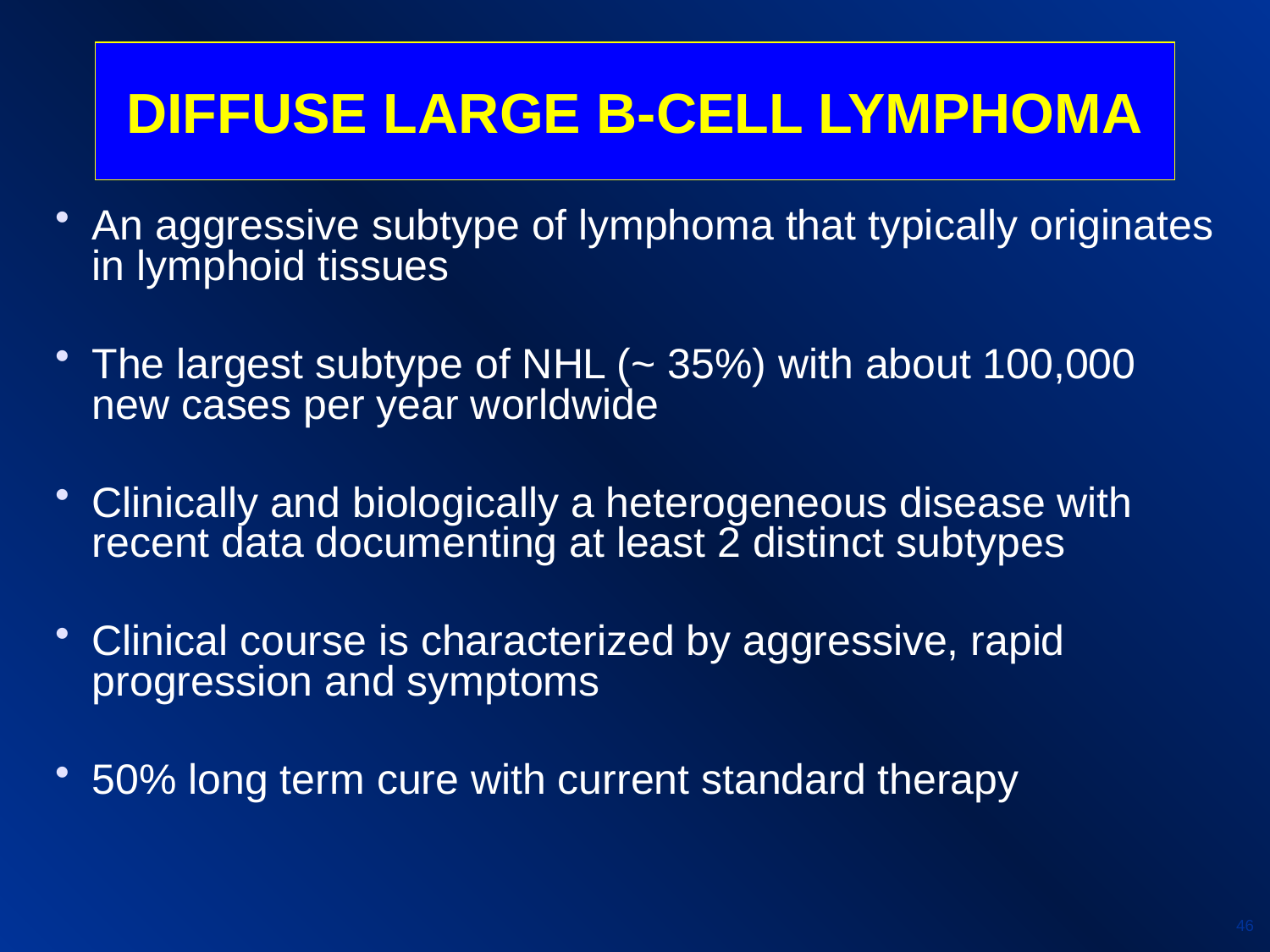

DIFFUSE LARGE B-CELL LYMPHOMA
An aggressive subtype of lymphoma that typically originates in lymphoid tissues

The largest subtype of NHL (~ 35%) with about 100,000 new cases per year worldwide

Clinically and biologically a heterogeneous disease with recent data documenting at least 2 distinct subtypes

Clinical course is characterized by aggressive, rapid progression and symptoms

50% long term cure with current standard therapy
46